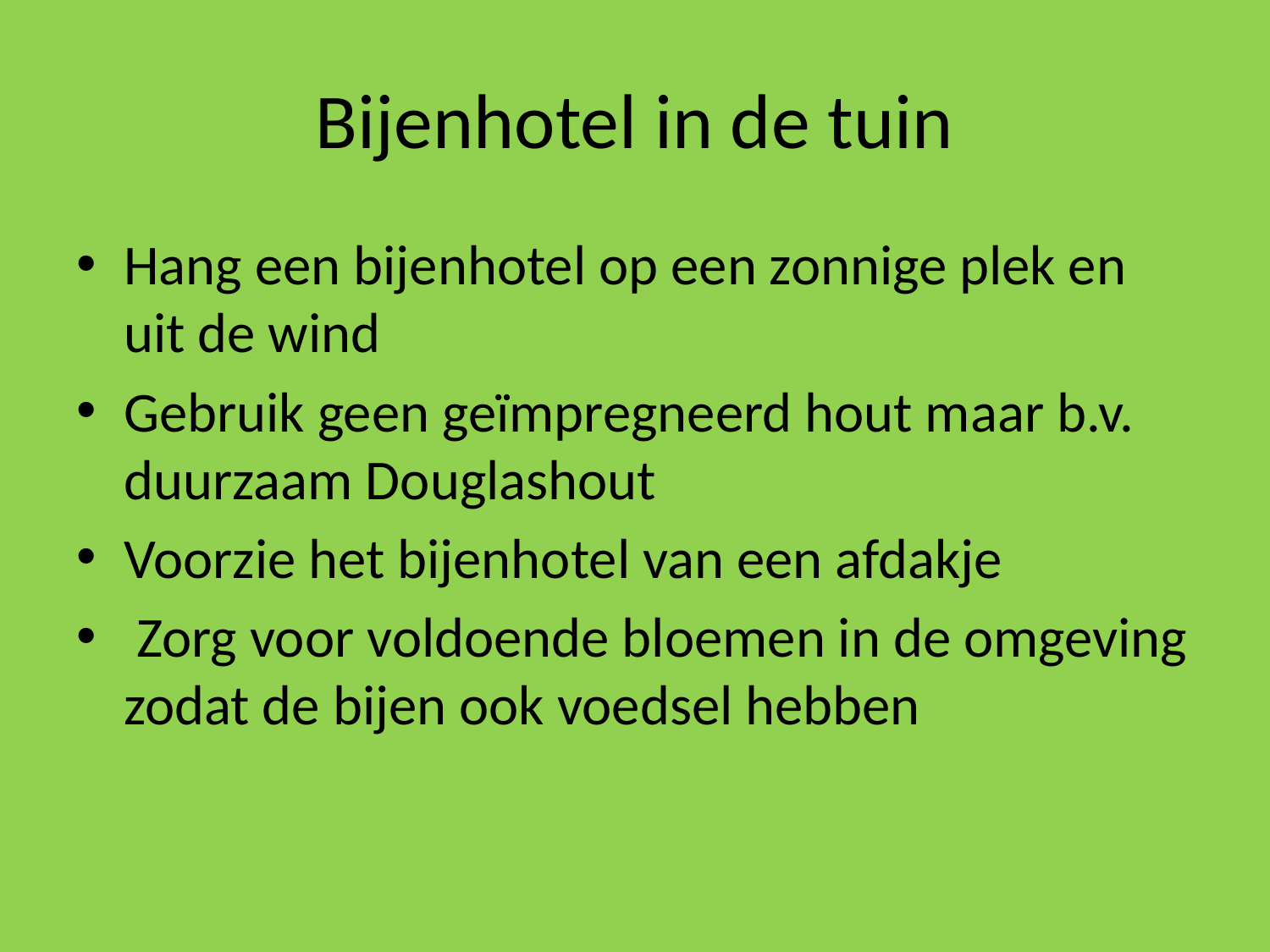

# Bijenhotel in de tuin
Hang een bijenhotel op een zonnige plek en uit de wind
Gebruik geen geïmpregneerd hout maar b.v. duurzaam Douglashout
Voorzie het bijenhotel van een afdakje
 Zorg voor voldoende bloemen in de omgeving zodat de bijen ook voedsel hebben